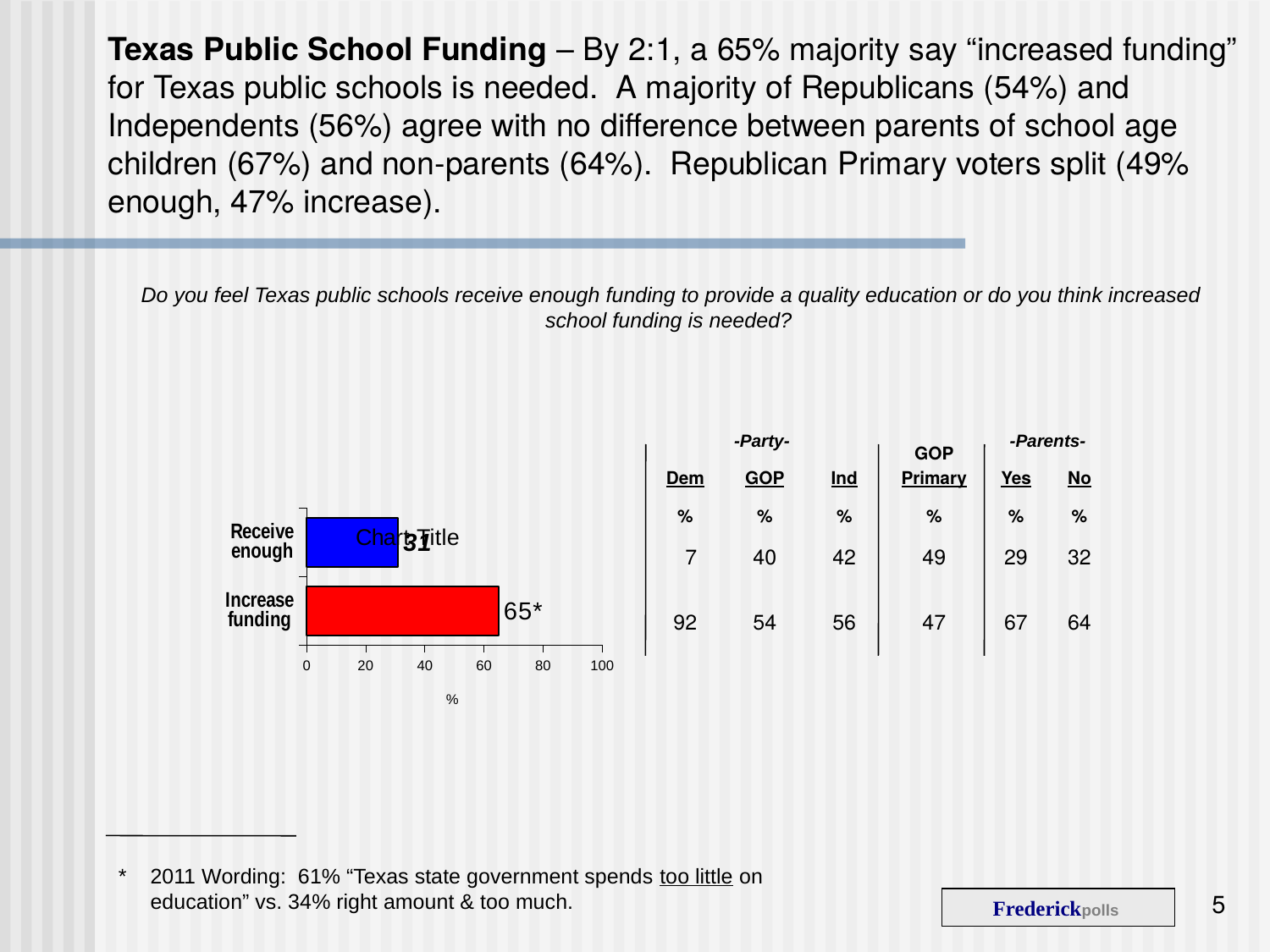

# Texas Public School Funding – By 2:1, a 65% majority say “increased funding” for Texas public schools is needed.  A majority of Republicans (54%) and Independents (56%) agree with no difference between parents of school age children (67%) and non-parents (64%).  Republican Primary voters split (49% enough, 47% increase).
Do you feel Texas public schools receive enough funding to provide a quality education or do you think increased school funding is needed?
-Party-
-Parents-
| Dem | GOP | Ind | GOP Primary | Yes | No |
| --- | --- | --- | --- | --- | --- |
| % | % | % | % | % | % |
| 7 | 40 | 42 | 49 | 29 | 32 |
| 92 | 54 | 56 | 47 | 67 | 64 |

### Chart:

| Category |  |
|---|---|
| Increase funding | 65.0 |
| Receive enough | 31.0 |
*	2011 Wording:  61% “Texas state government spends too little on education” vs. 34% right amount & too much.
5